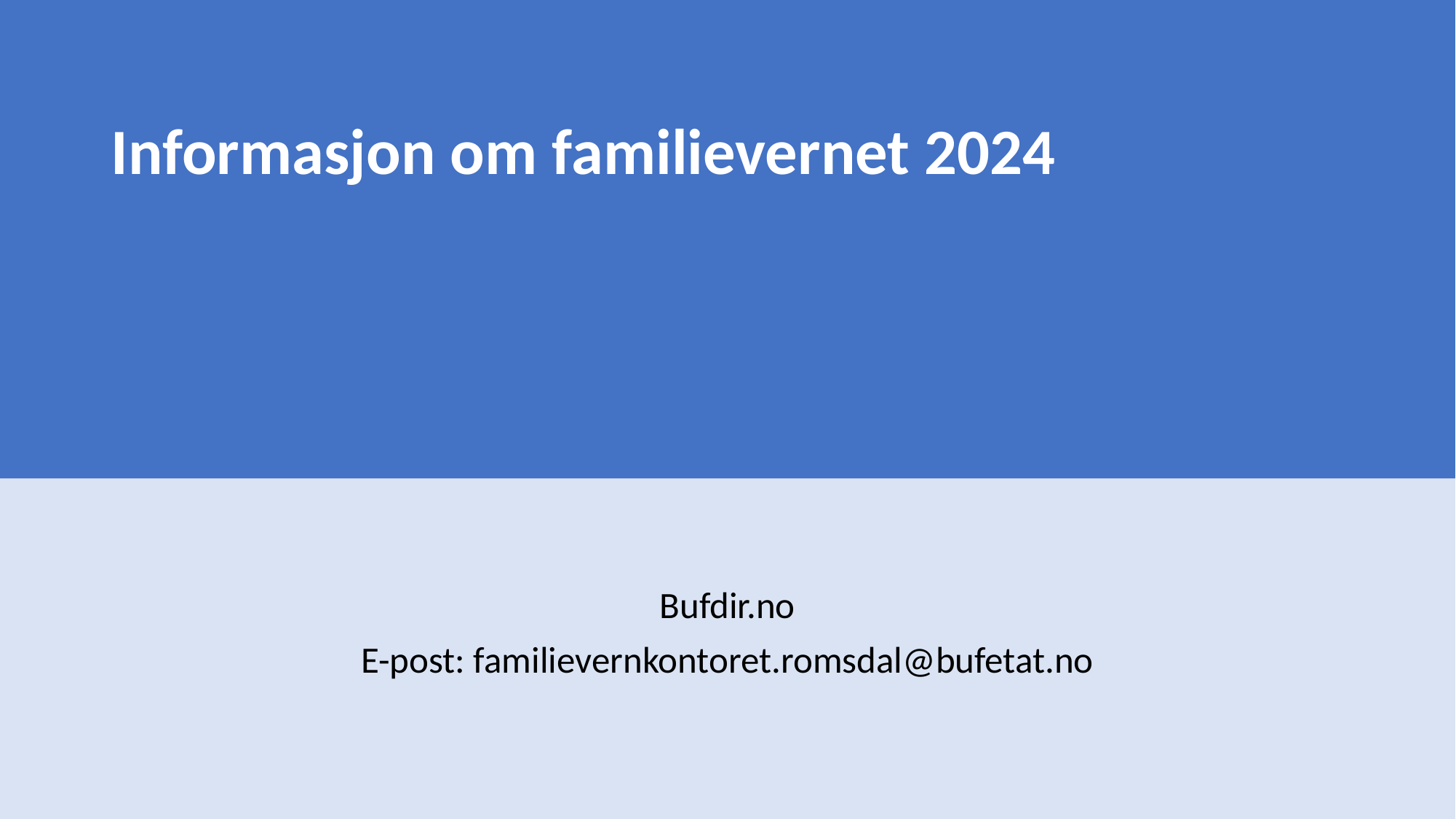

# Informasjon om familievernet 2024

Bufdir.no
E-post: familievernkontoret.romsdal@bufetat.no